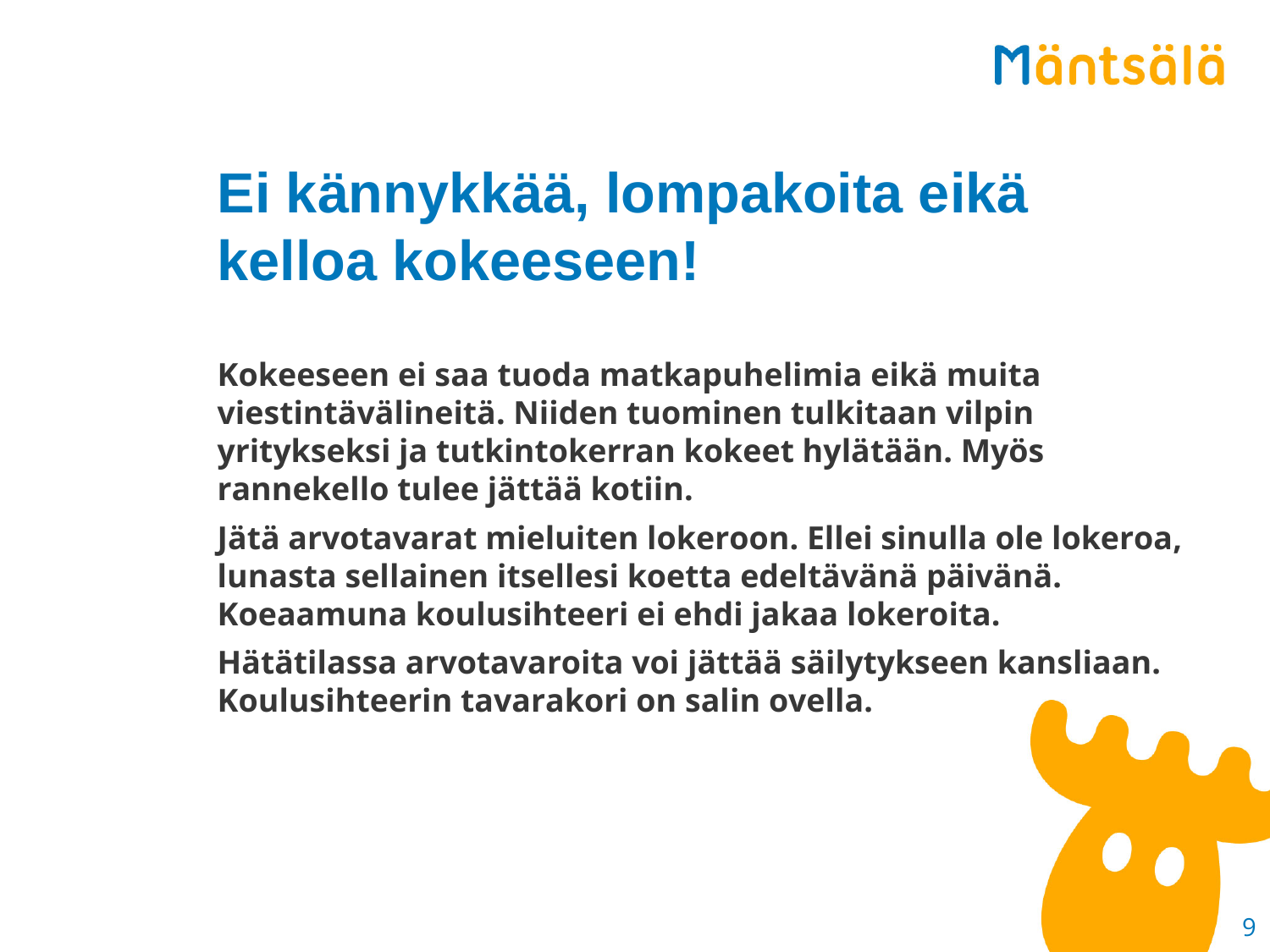

# Ei kännykkää, lompakoita eikä kelloa kokeeseen!

Kokeeseen ei saa tuoda matkapuhelimia eikä muita viestintävälineitä. Niiden tuominen tulkitaan vilpin yritykseksi ja tutkintokerran kokeet hylätään. Myös rannekello tulee jättää kotiin.
Jätä arvotavarat mieluiten lokeroon. Ellei sinulla ole lokeroa, lunasta sellainen itsellesi koetta edeltävänä päivänä. Koeaamuna koulusihteeri ei ehdi jakaa lokeroita.
Hätätilassa arvotavaroita voi jättää säilytykseen kansliaan. Koulusihteerin tavarakori on salin ovella.